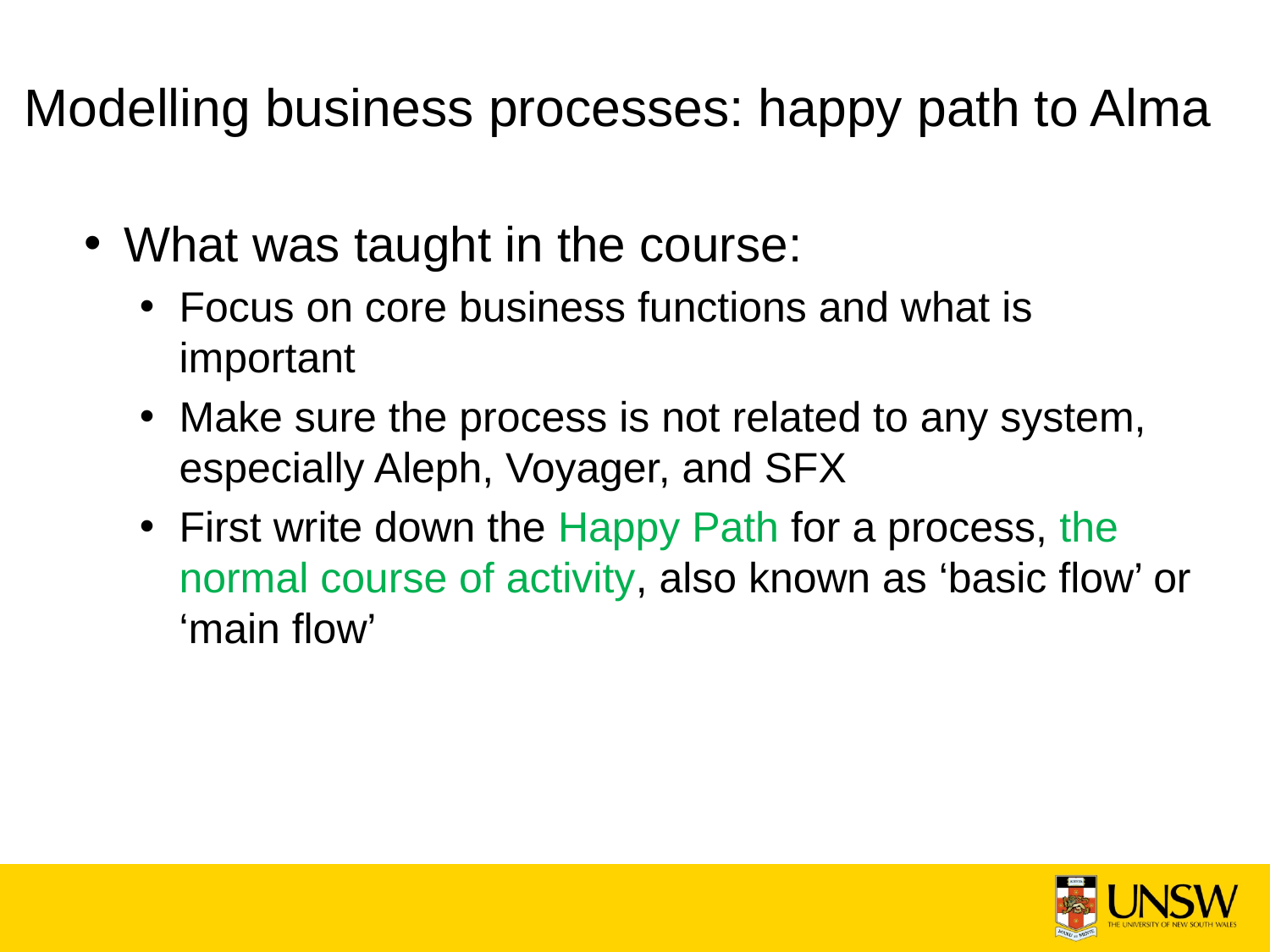

Modelling business processes: happy path to Alma
What was taught in the course:
Focus on core business functions and what is important
Make sure the process is not related to any system, especially Aleph, Voyager, and SFX
First write down the Happy Path for a process, the normal course of activity, also known as ‘basic flow’ or ‘main flow’